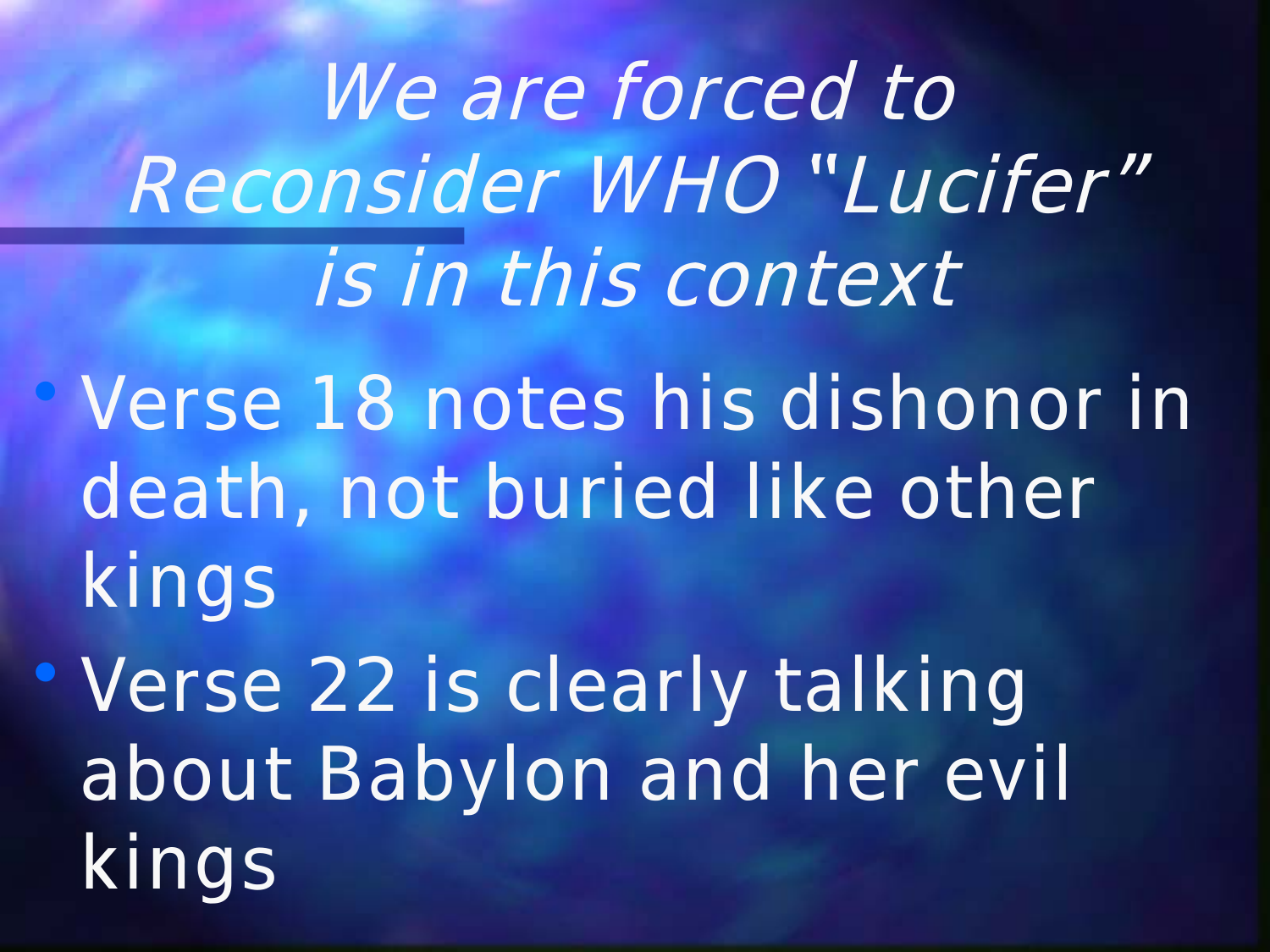

# We are forced to Reconsider WHO “Lucifer” is in this context
Verse 18 notes his dishonor in death, not buried like other kings
Verse 22 is clearly talking about Babylon and her evil kings